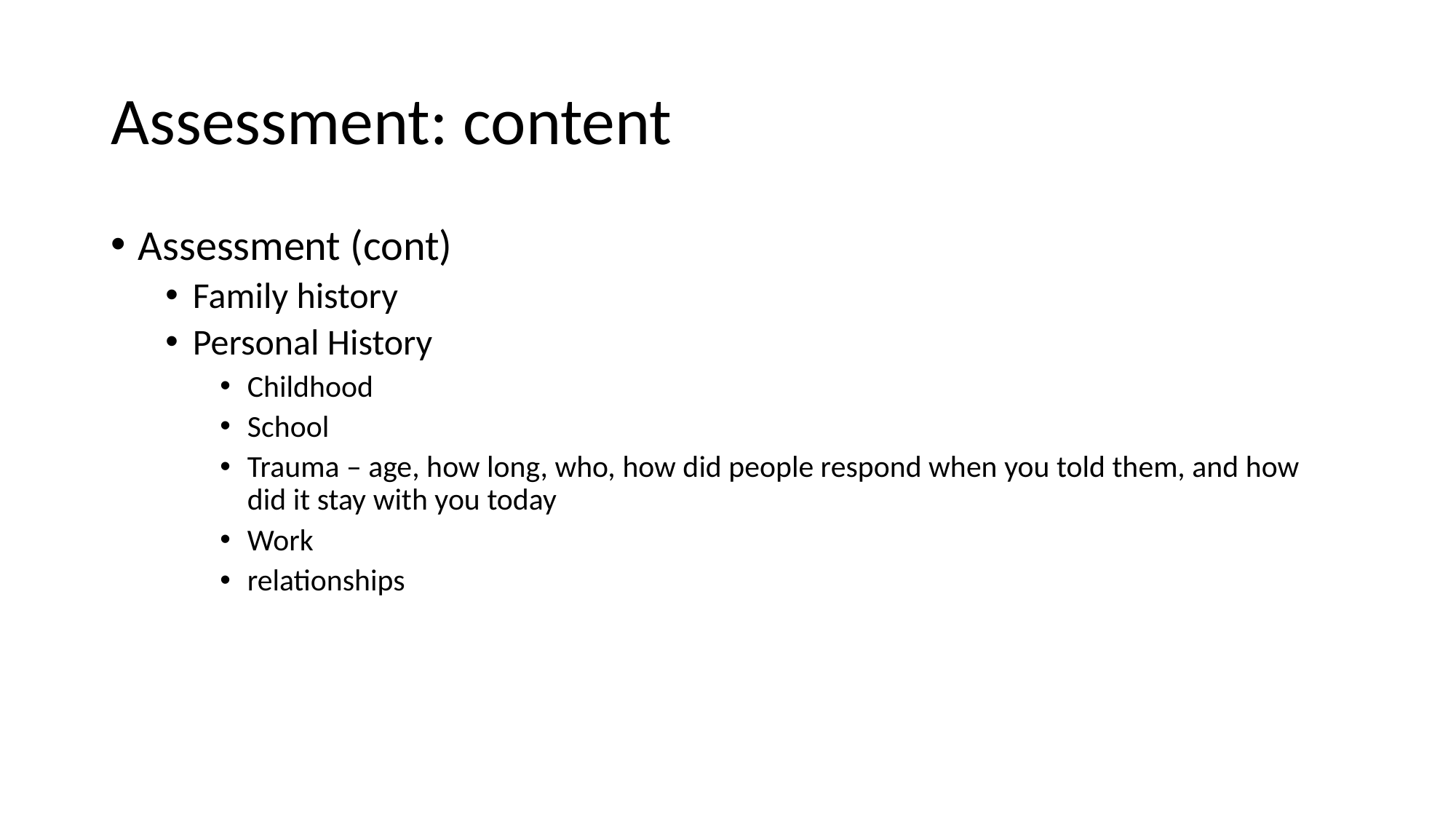

# Assessment: content
Assessment (cont)
Family history
Personal History
Childhood
School
Trauma – age, how long, who, how did people respond when you told them, and how did it stay with you today
Work
relationships